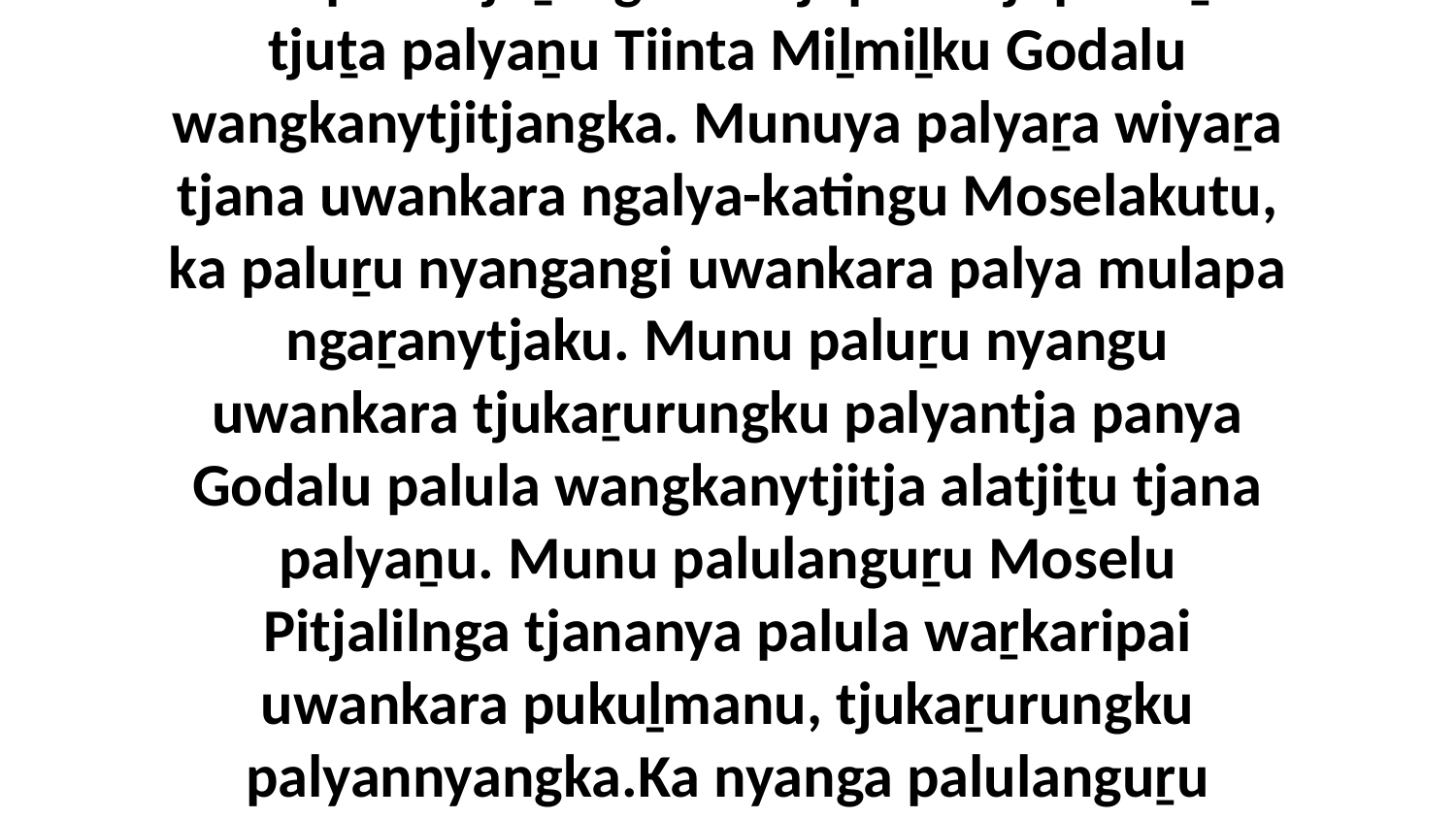

32-43 Ka chapter 39-ta verse 32-nguṟu 43-kutu tjukurpa nyangatja ngaṟanyi, panya wati nintipuka tjuṯangku kutjupa kutjupa wiṟu tjuṯa palyaṉu Tiinta Miḻmiḻku Godalu wangkanytjitjangka. Munuya palyaṟa wiyaṟa tjana uwankara ngalya-katingu Moselakutu, ka paluṟu nyangangi uwankara palya mulapa ngaṟanytjaku. Munu paluṟu nyangu uwankara tjukaṟurungku palyantja panya Godalu palula wangkanytjitja alatjiṯu tjana palyaṉu. Munu palulanguṟu Moselu Pitjalilnga tjananya palula waṟkaripai uwankara pukuḻmanu, tjukaṟurungku palyannyangka.Ka nyanga palulanguṟu nyuntu tjukurpa maḻatja nyakula kulilku chapter 40, panya Moselu tjana Tiinta Miḻmiḻpa palyaṟa ngaṟatjunkunytja.